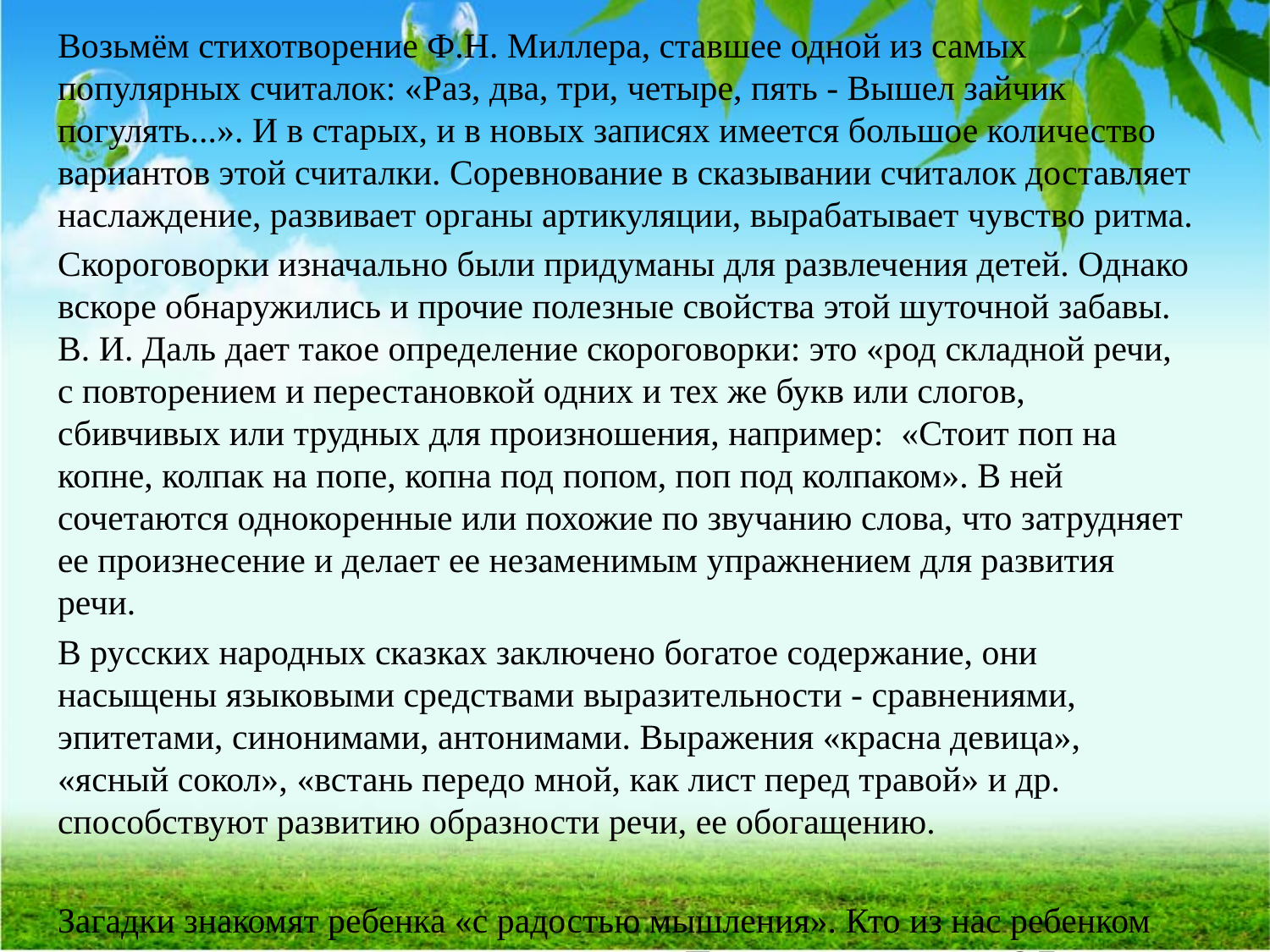

#
Возьмём стихотворение Ф.Н. Миллера, ставшее одной из самых популярных считалок: «Раз, два, три, четыре, пять - Вышел зайчик погулять...». И в старых, и в новых записях имеется большое количество вариантов этой считалки. Соревнование в сказывании считалок доставляет наслаждение, развивает органы артикуляции, вырабатывает чувство ритма.
Скороговорки изначально были придуманы для развлечения детей. Однако вскоре обнаружились и прочие полезные свойства этой шуточной забавы. В. И. Даль дает такое определение скороговорки: это «род складной речи, с повторением и перестановкой одних и тех же букв или слогов, сбивчивых или трудных для произношения, например:  «Стоит поп на копне, колпак на попе, копна под попом, поп под колпаком». В ней сочетаются однокоренные или похожие по звучанию слова, что затрудняет ее произнесение и делает ее незаменимым упражнением для развития речи.
В русских народных сказках заключено богатое содержание, они насыщены языковыми средствами выразительности - сравнениями, эпитетами, синонимами, антонимами. Выражения «красна девица», «ясный сокол», «встань передо мной, как лист перед травой» и др. способствуют развитию образности речи, ее обогащению.

Загадки знакомят ребенка «с радостью мышления». Кто из нас ребенком не мучился поиском ответов на вопросы: Почему утки плавают? Без чего хлеба не испечешь? Зачем в стакане вода? Редко кому удавалось добраться до отгадки самостоятельно, зато помогало взглянуть на вещи по-другому, раз мы помним „хитрые” стишки до сих пор. Загадки обогащают словарь детей за счет многозначности слов, помогают увидеть вторичные значения слов, формируют представления о переносном значении слова. Они помогают усвоить грамматический строй русской речи, заставляя сосредоточиться на языковой форме и анализировать ее.
          Многие дети, придя в школу, не понимают пословиц, поговорок, фразеологизмов, так как мы, взрослые, все реже и реже используем их в своей речи. А весь процесс школьного обучения строится на литературном языке. Поэтому так важно в дошкольном возрасте дать детям возможность слышать не только разговорно-бытовую речь, но и литературный язык.
В течение многих веков малые фольклорные жанры мудро поучают ребенка. Подобно тому, как навсегда запоминаются первые книжки, так память хранит и те мелодии, которые довелось услышать в ранние годы. Вот почему так важно, чтобы колыбельная песня, потешка, сказка, пословица входили в жизнь в ту пору, когда человек особенно восприимчив ко всему прекрасному. Все они и в современном мире чудесным образом влияют на развитие речи детей.